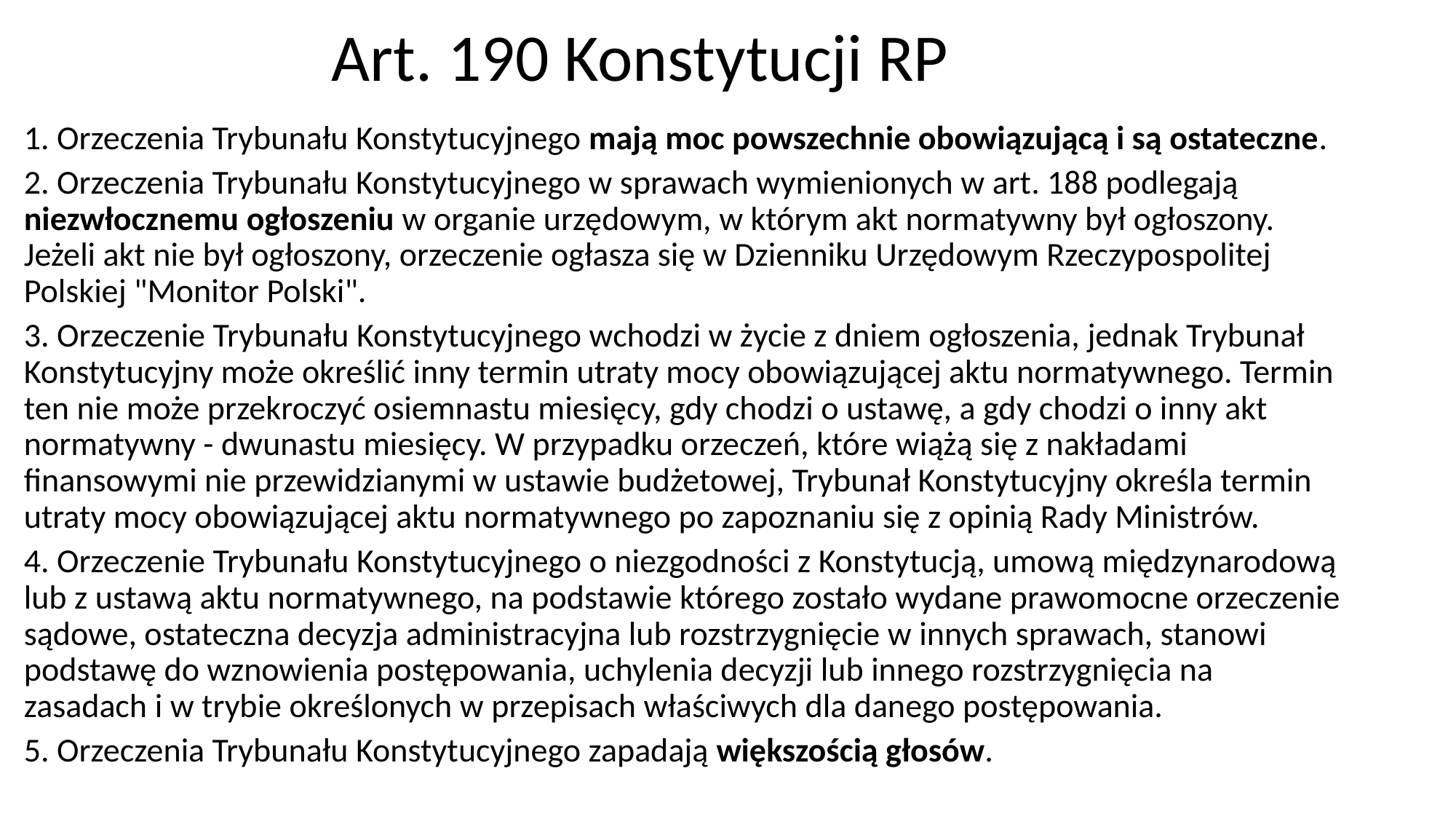

# Art. 190 Konstytucji RP
1. Orzeczenia Trybunału Konstytucyjnego mają moc powszechnie obowiązującą i są ostateczne.
2. Orzeczenia Trybunału Konstytucyjnego w sprawach wymienionych w art. 188 podlegają niezwłocznemu ogłoszeniu w organie urzędowym, w którym akt normatywny był ogłoszony. Jeżeli akt nie był ogłoszony, orzeczenie ogłasza się w Dzienniku Urzędowym Rzeczypospolitej Polskiej "Monitor Polski".
3. Orzeczenie Trybunału Konstytucyjnego wchodzi w życie z dniem ogłoszenia, jednak Trybunał Konstytucyjny może określić inny termin utraty mocy obowiązującej aktu normatywnego. Termin ten nie może przekroczyć osiemnastu miesięcy, gdy chodzi o ustawę, a gdy chodzi o inny akt normatywny - dwunastu miesięcy. W przypadku orzeczeń, które wiążą się z nakładami finansowymi nie przewidzianymi w ustawie budżetowej, Trybunał Konstytucyjny określa termin utraty mocy obowiązującej aktu normatywnego po zapoznaniu się z opinią Rady Ministrów.
4. Orzeczenie Trybunału Konstytucyjnego o niezgodności z Konstytucją, umową międzynarodową lub z ustawą aktu normatywnego, na podstawie którego zostało wydane prawomocne orzeczenie sądowe, ostateczna decyzja administracyjna lub rozstrzygnięcie w innych sprawach, stanowi podstawę do wznowienia postępowania, uchylenia decyzji lub innego rozstrzygnięcia na zasadach i w trybie określonych w przepisach właściwych dla danego postępowania.
5. Orzeczenia Trybunału Konstytucyjnego zapadają większością głosów.